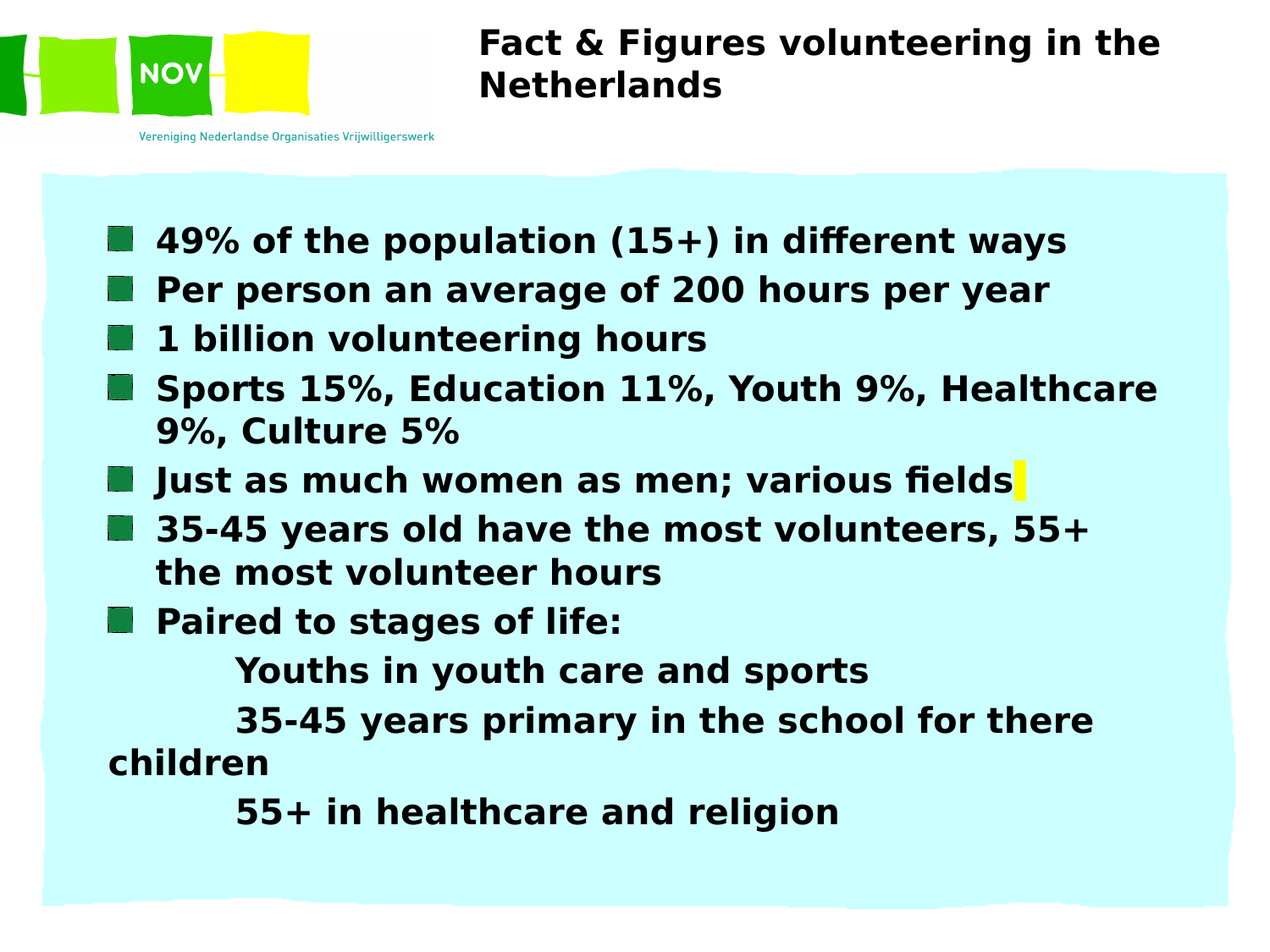

# Fact & Figures volunteering in the Netherlands
49% of the population (15+) in different ways
Per person an average of 200 hours per year
1 billion volunteering hours
Sports 15%, Education 11%, Youth 9%, Healthcare 9%, Culture 5%
Just as much women as men; various fields
35-45 years old have the most volunteers, 55+ the most volunteer hours
Paired to stages of life:
	Youths in youth care and sports
	35-45 years primary in the school for there 	children
	55+ in healthcare and religion